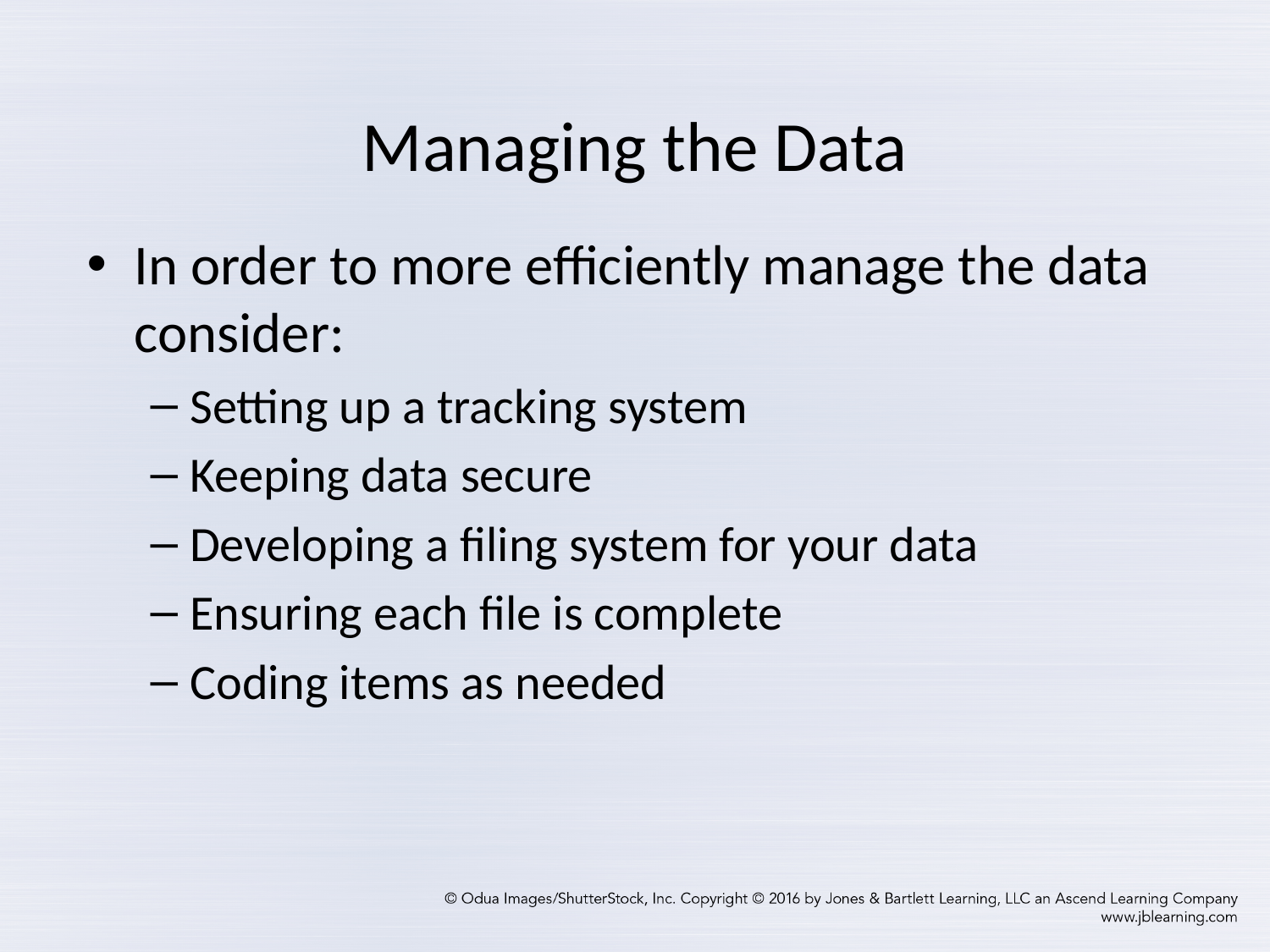

# Managing the Data
In order to more efficiently manage the data consider:
Setting up a tracking system
Keeping data secure
Developing a filing system for your data
Ensuring each file is complete
Coding items as needed